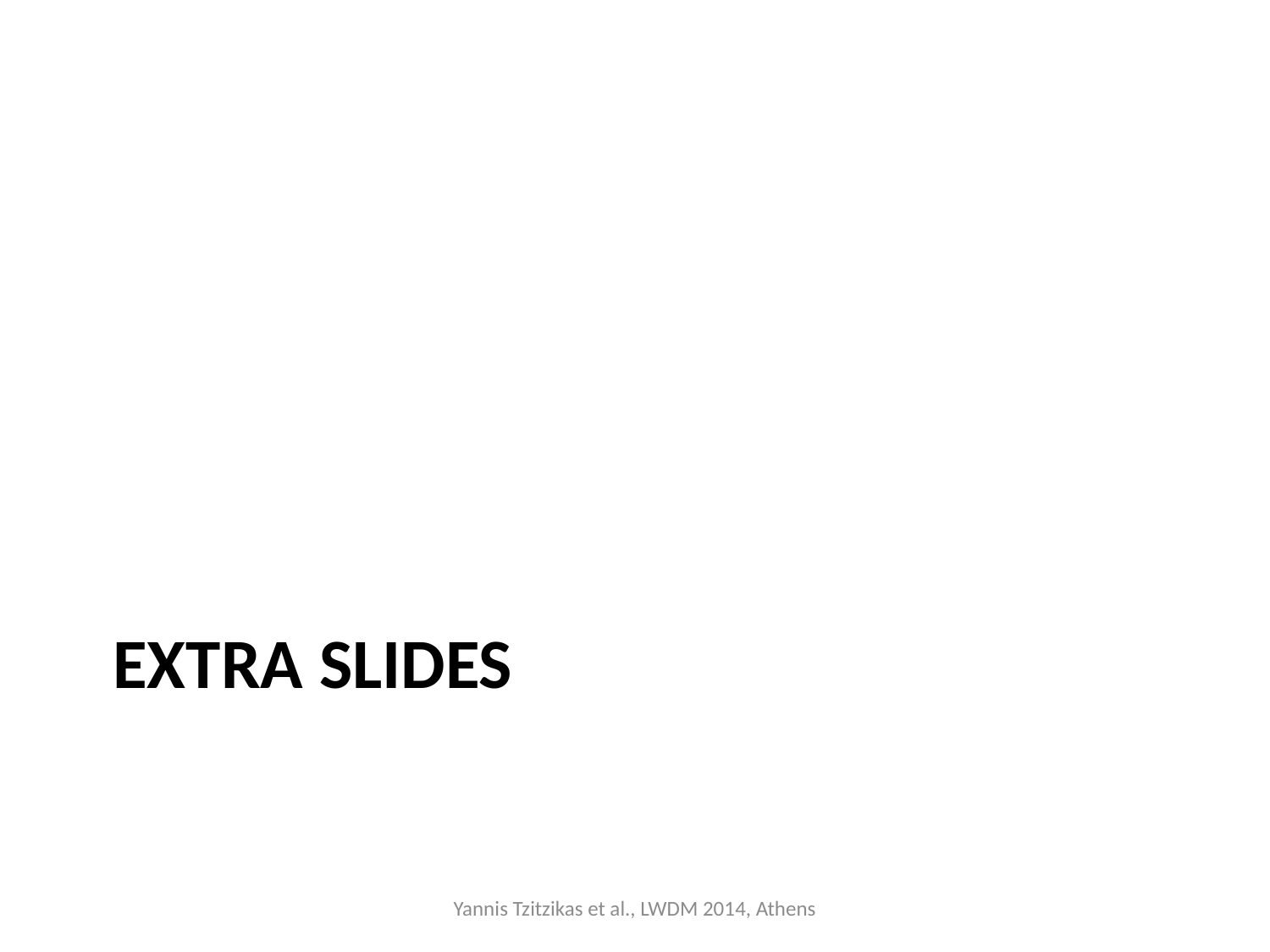

# EXTRA SLIDES
Yannis Tzitzikas et al., LWDM 2014, Athens